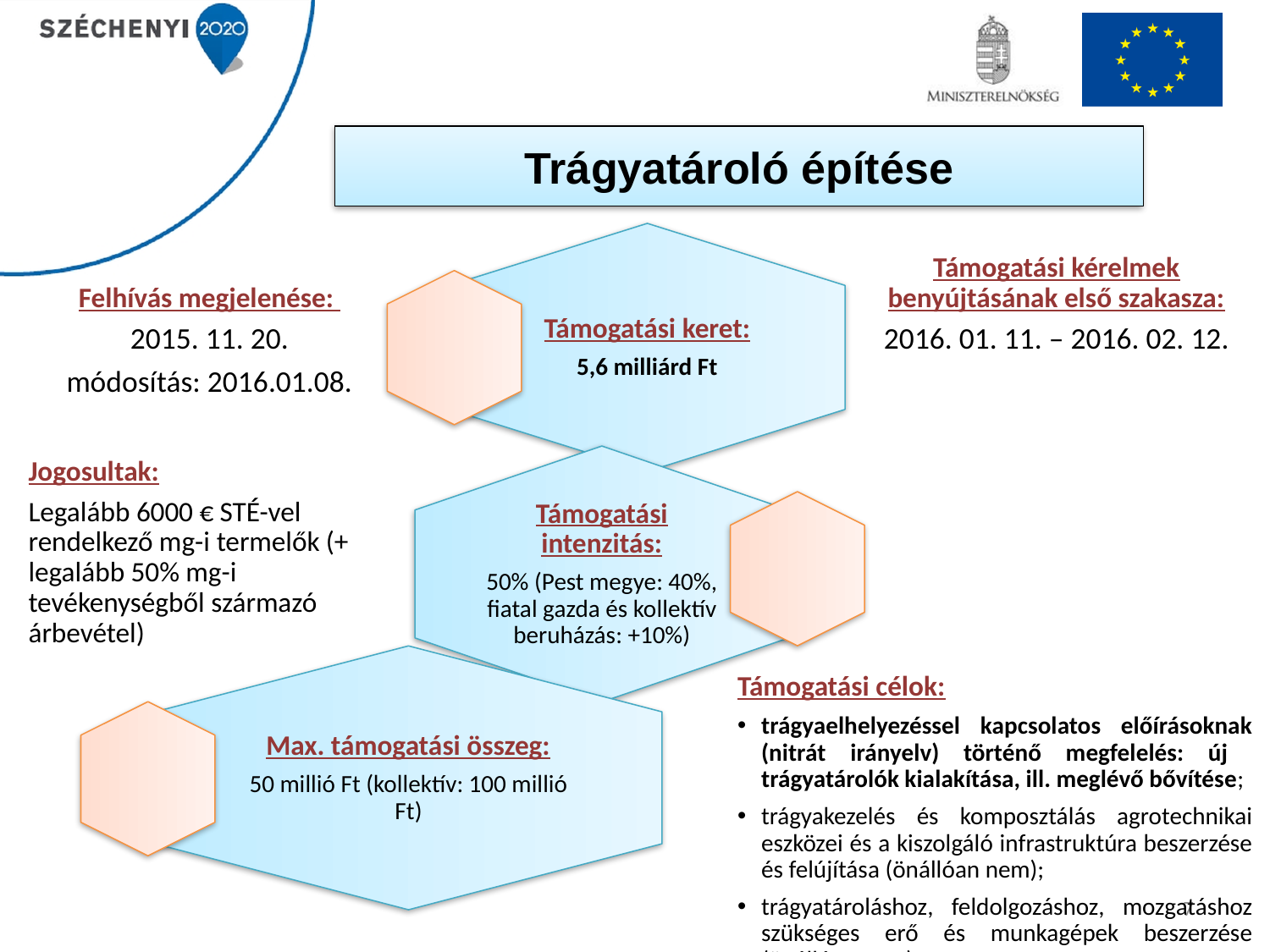

Trágyatároló építése
Támogatási keret:
5,6 milliárd Ft
Támogatási kérelmek benyújtásának első szakasza:
2016. 01. 11. – 2016. 02. 12.

Támogatási intenzitás:
50% (Pest megye: 40%, fiatal gazda és kollektív beruházás: +10%)
Jogosultak:
Legalább 6000 € STÉ-vel rendelkező mg-i termelők (+ legalább 50% mg-i tevékenységből származó árbevétel)

Max. támogatási összeg:
50 millió Ft (kollektív: 100 millió Ft)
Felhívás megjelenése:
2015. 11. 20.
módosítás: 2016.01.08.

Támogatási célok:
trágyaelhelyezéssel kapcsolatos előírásoknak (nitrát irányelv) történő megfelelés: új  trágyatárolók kialakítása, ill. meglévő bővítése;
trágyakezelés és komposztálás agrotechnikai eszközei és a kiszolgáló infrastruktúra beszerzése és felújítása (önállóan nem);
trágyatároláshoz, feldolgozáshoz, mozgatáshoz szükséges erő és munkagépek beszerzése (önállóan nem).
7